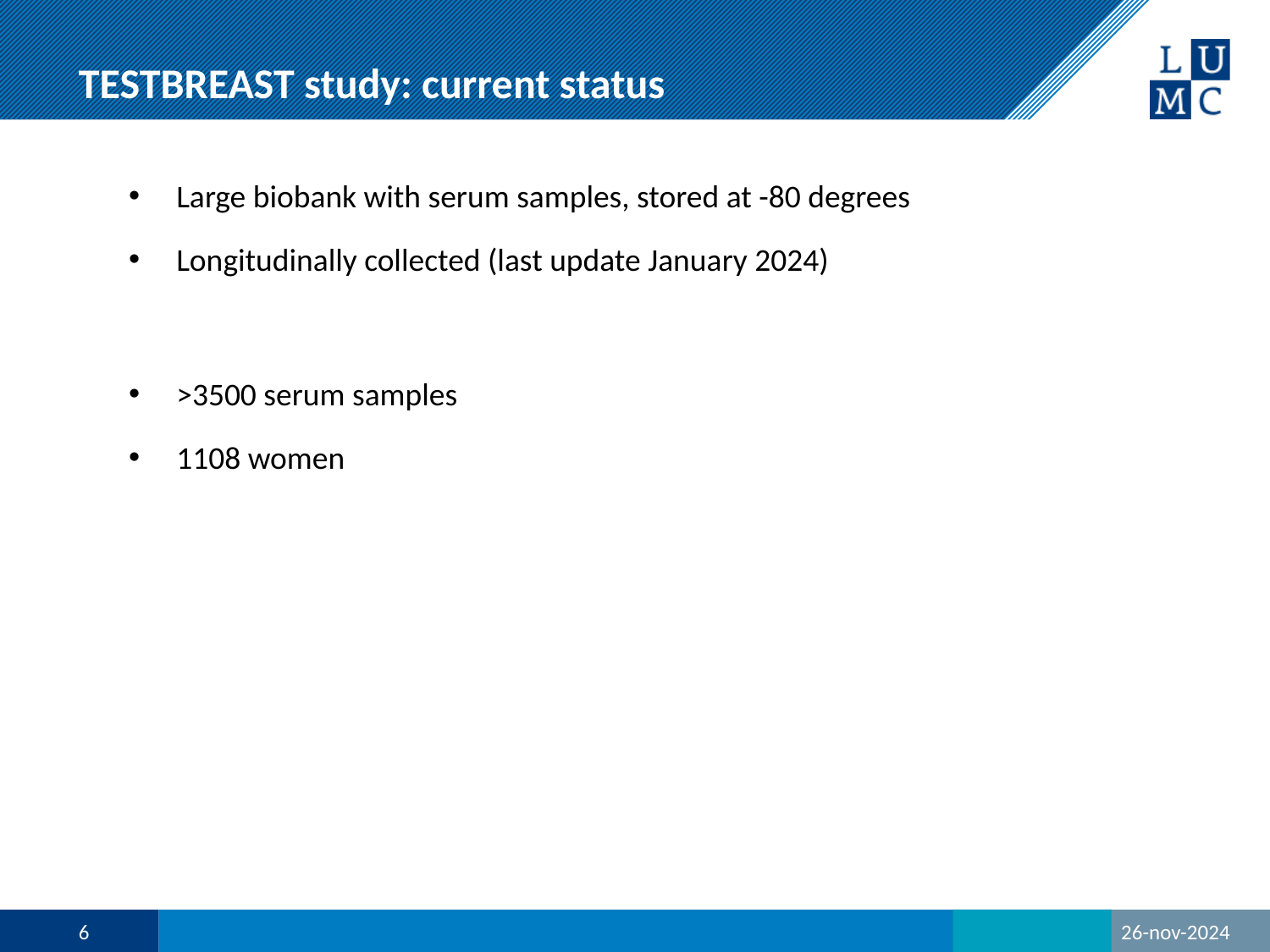

# TESTBREAST study: current status
Large biobank with serum samples, stored at -80 degrees
Longitudinally collected (last update January 2024)

>3500 serum samples
1108 women

6

26-nov-2024